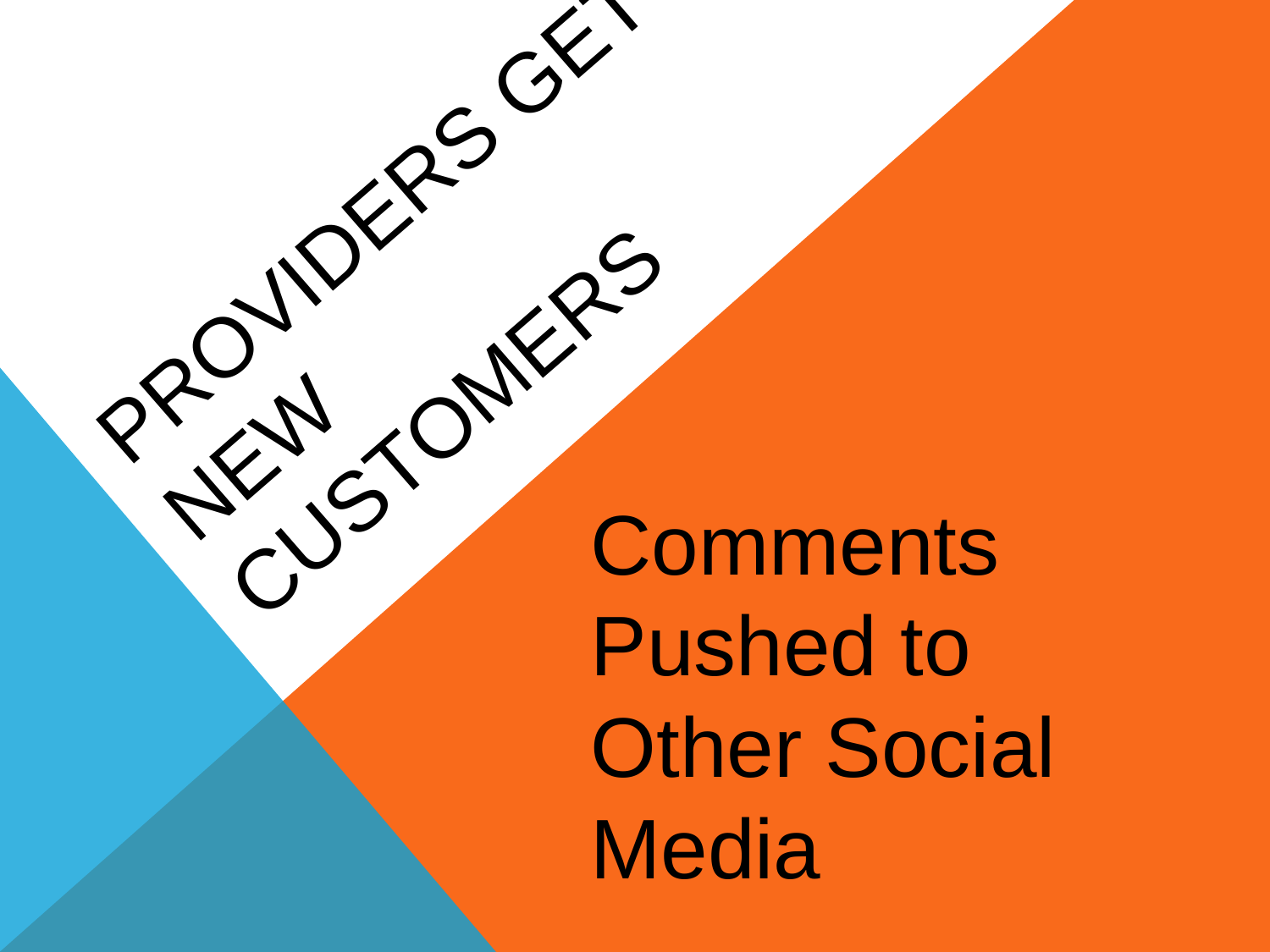

# Providers Get New Customers
Comments Pushed to  Other Social Media